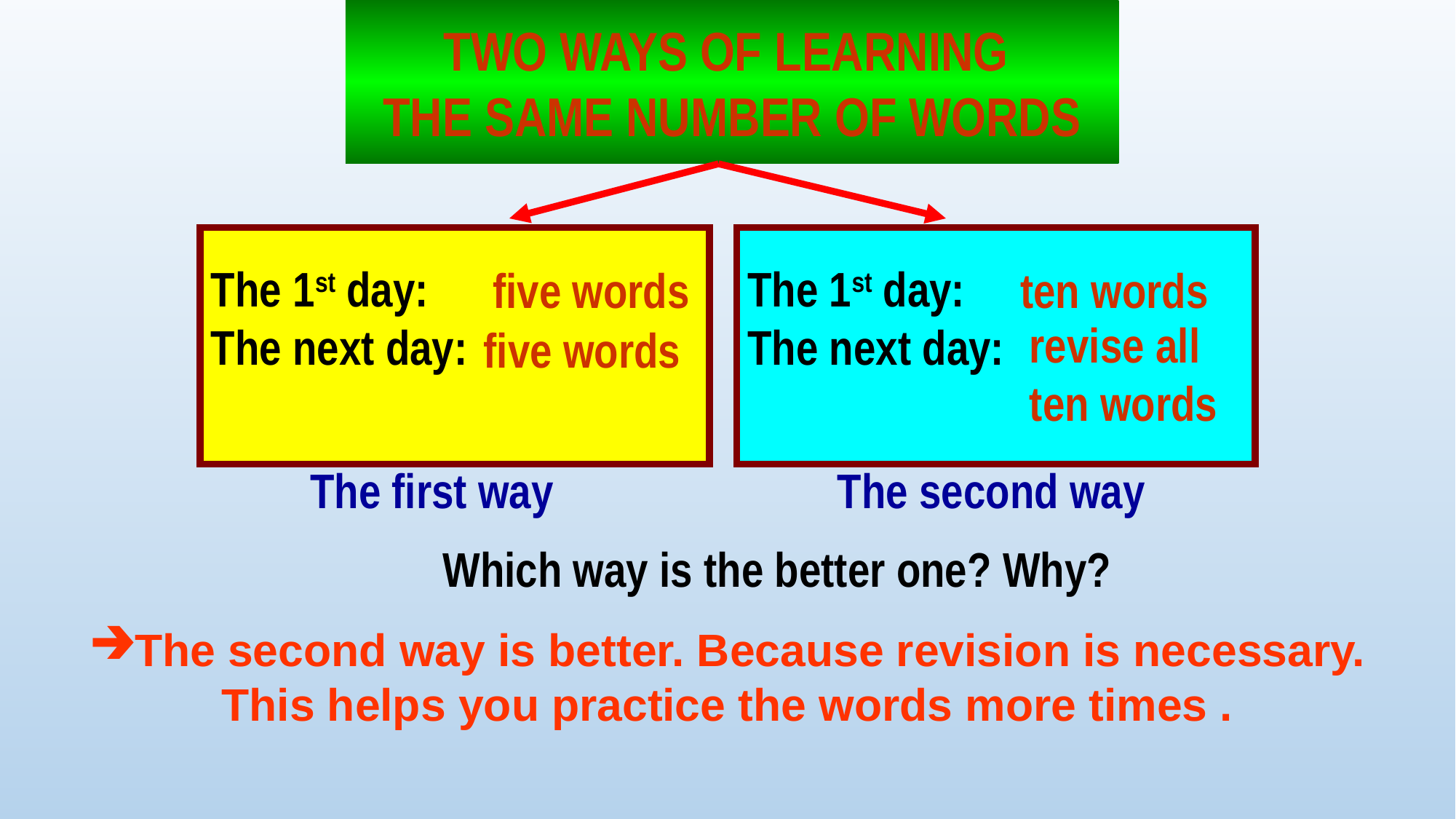

TWO WAYS OF LEARNING
THE SAME NUMBER OF WORDS

The 1st day:
The next day:

The 1st day:
The next day:

five words
ten words
revise all
ten words
five words
The first way
The second way
Which way is the better one? Why?
The second way is better. Because revision is necessary. This helps you practice the words more times .